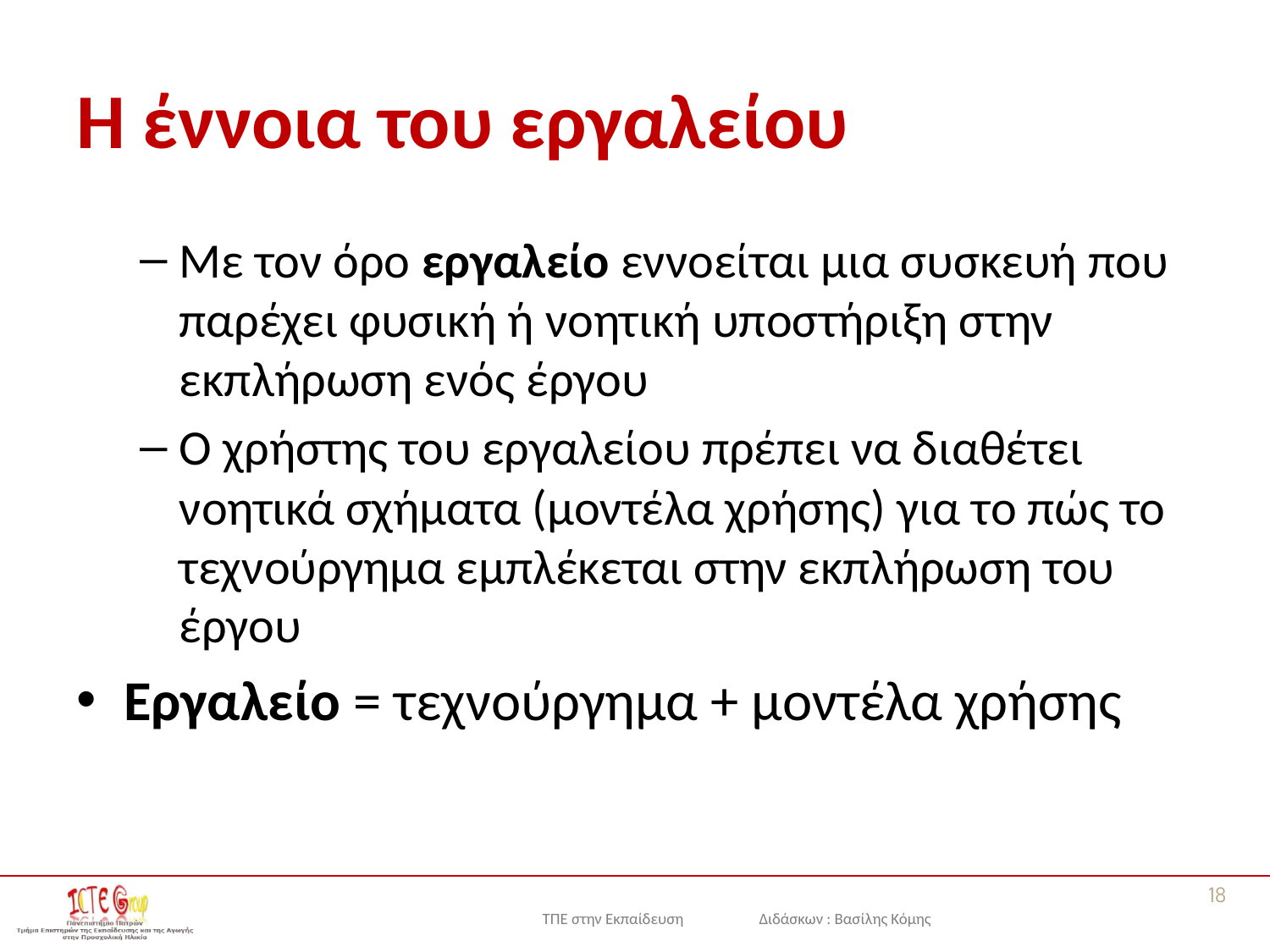

# Η έννοια του εργαλείου
Με τον όρο εργαλείο εννοείται μια συσκευή που παρέχει φυσική ή νοητική υποστήριξη στην εκπλήρωση ενός έργου
Ο χρήστης του εργαλείου πρέπει να διαθέτει νοητικά σχήματα (μοντέλα χρήσης) για το πώς το τεχνούργημα εμπλέκεται στην εκπλήρωση του έργου
Εργαλείο = τεχνούργημα + μοντέλα χρήσης
18